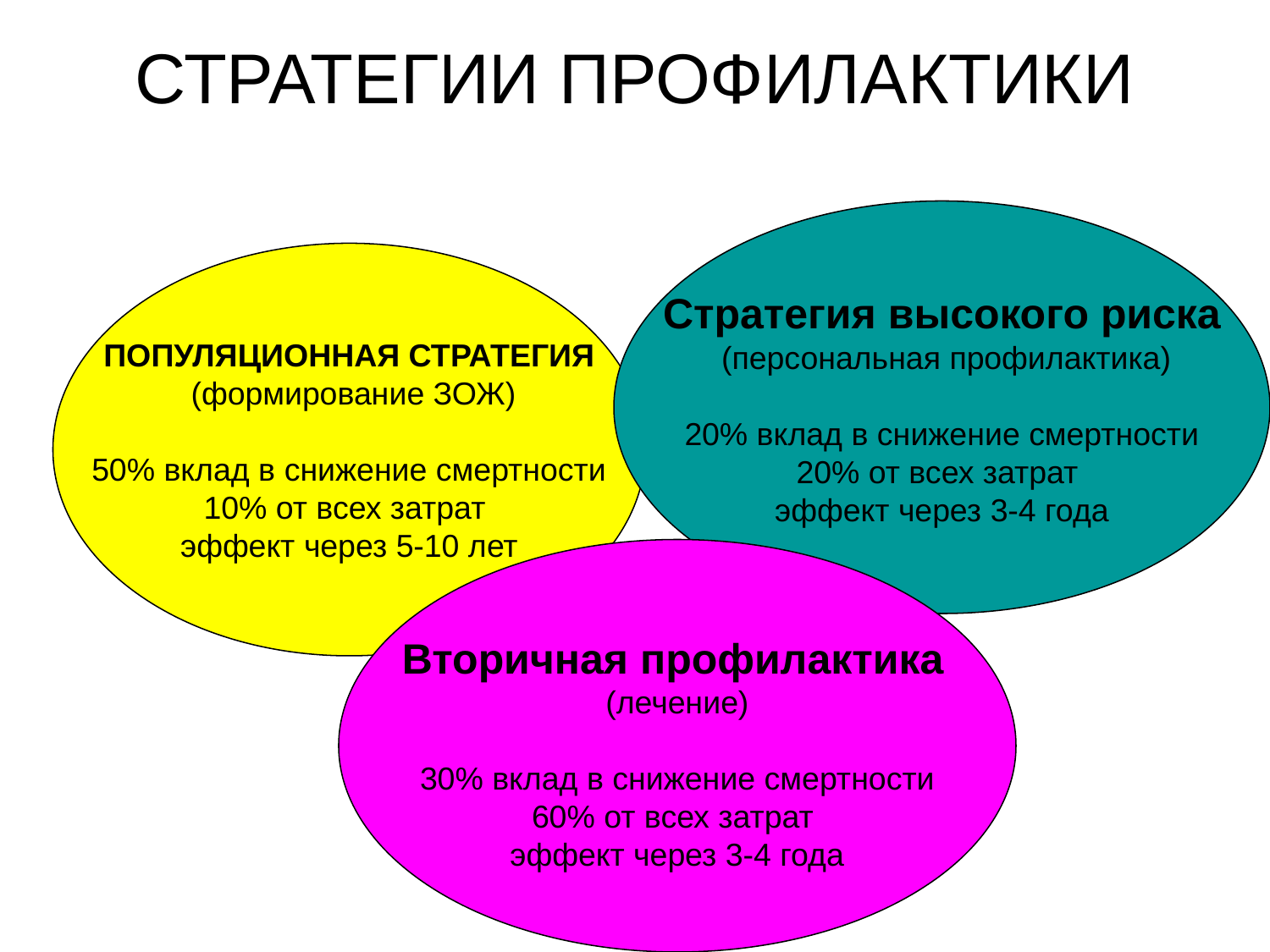

# СТРАТЕГИИ ПРОФИЛАКТИКИ
Стратегия высокого риска
 (персональная профилактика)

20% вклад в снижение смертности
20% от всех затрат
эффект через 3-4 года

ПОПУЛЯЦИОННАЯ СТРАТЕГИЯ
 (формирование ЗОЖ)

50% вклад в снижение смертности
10% от всех затрат
эффект через 5-10 лет

Вторичная профилактика
(лечение)

30% вклад в снижение смертности
60% от всех затрат
эффект через 3-4 года